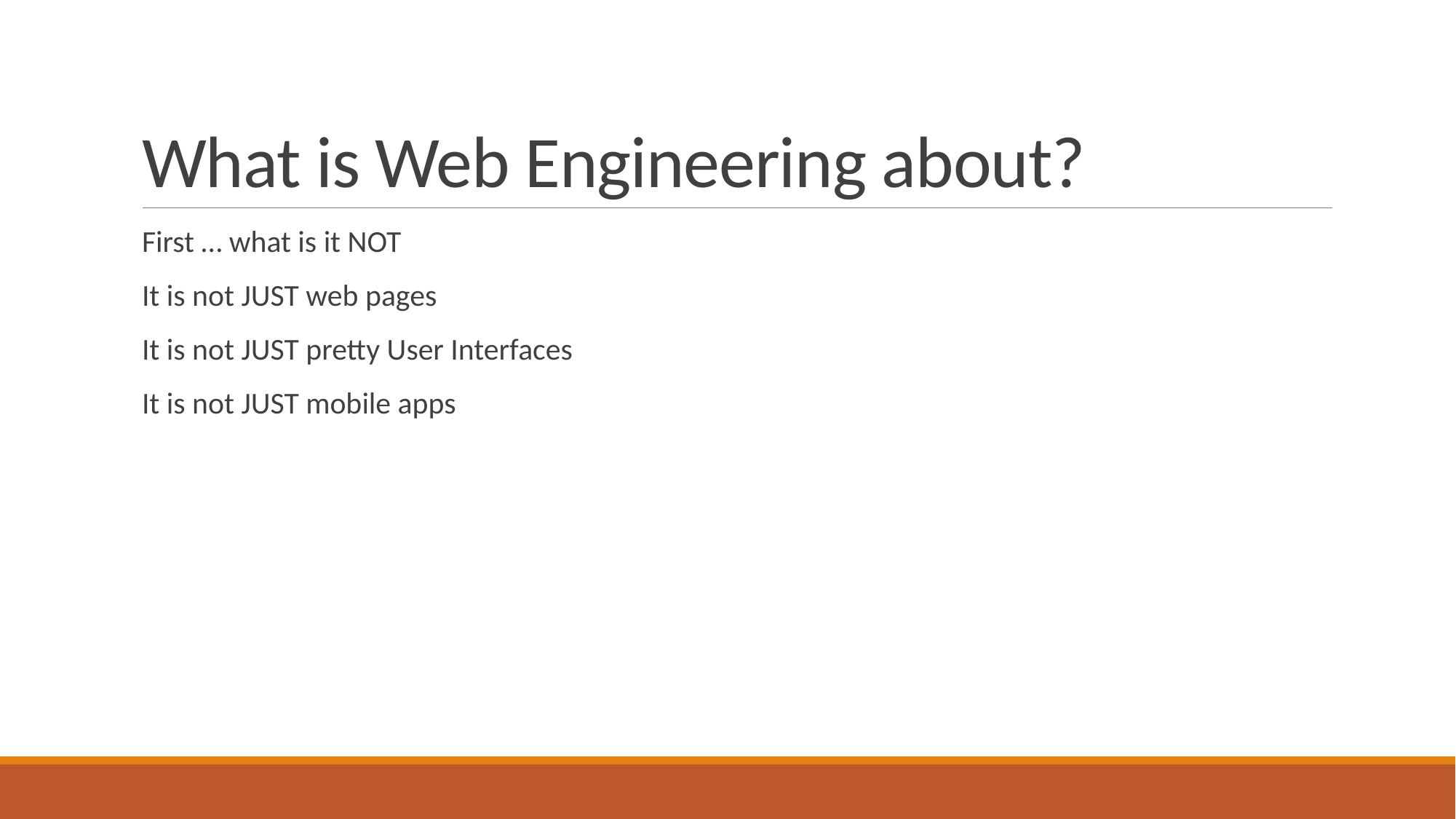

# What is Web Engineering about?
First … what is it NOT
It is not JUST web pages
It is not JUST pretty User Interfaces
It is not JUST mobile apps